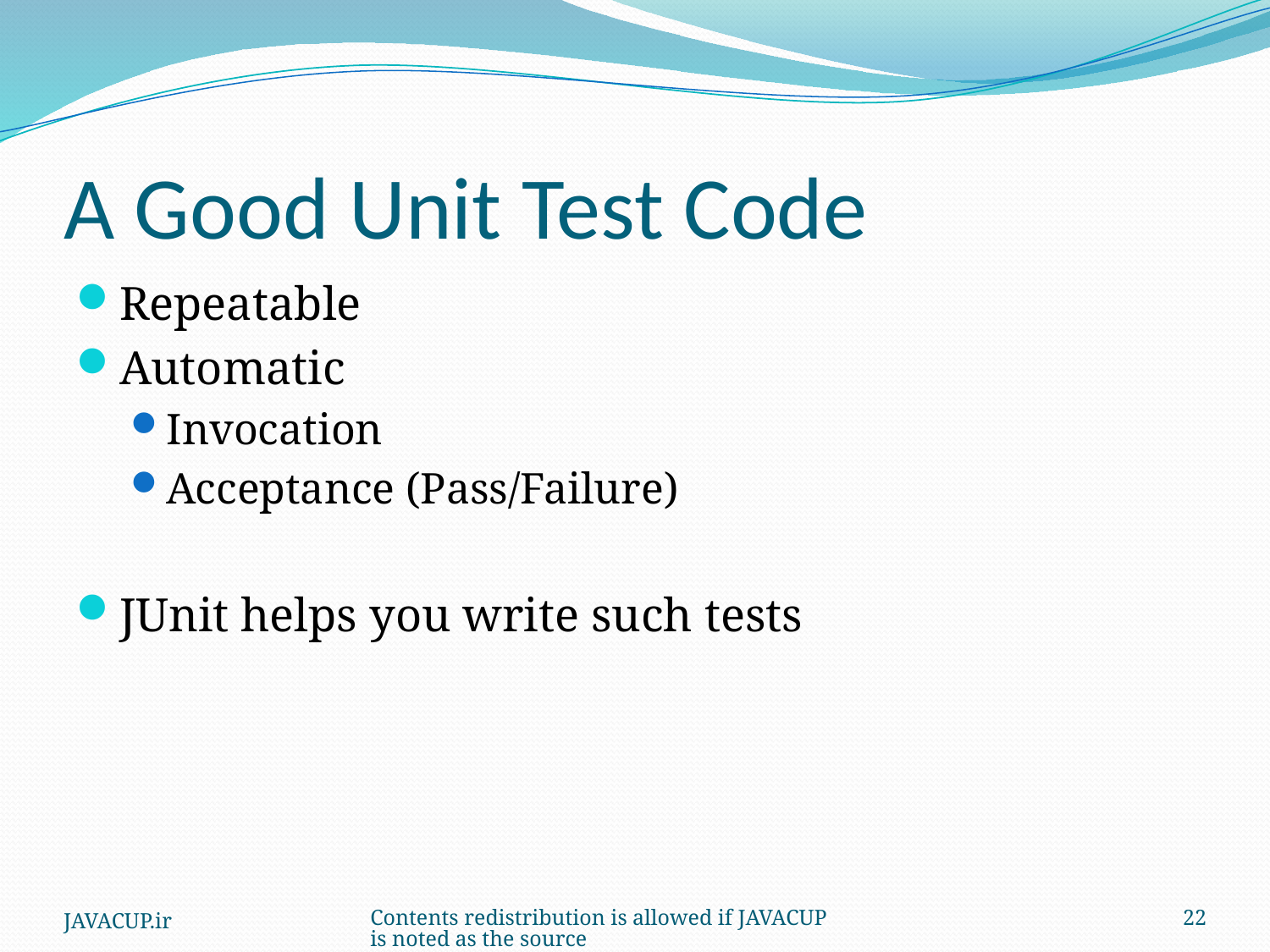

# A Good Unit Test Code
Repeatable
Automatic
Invocation
Acceptance (Pass/Failure)

JUnit helps you write such tests
JAVACUP.ir
Contents redistribution is allowed if JAVACUP is noted as the source
22